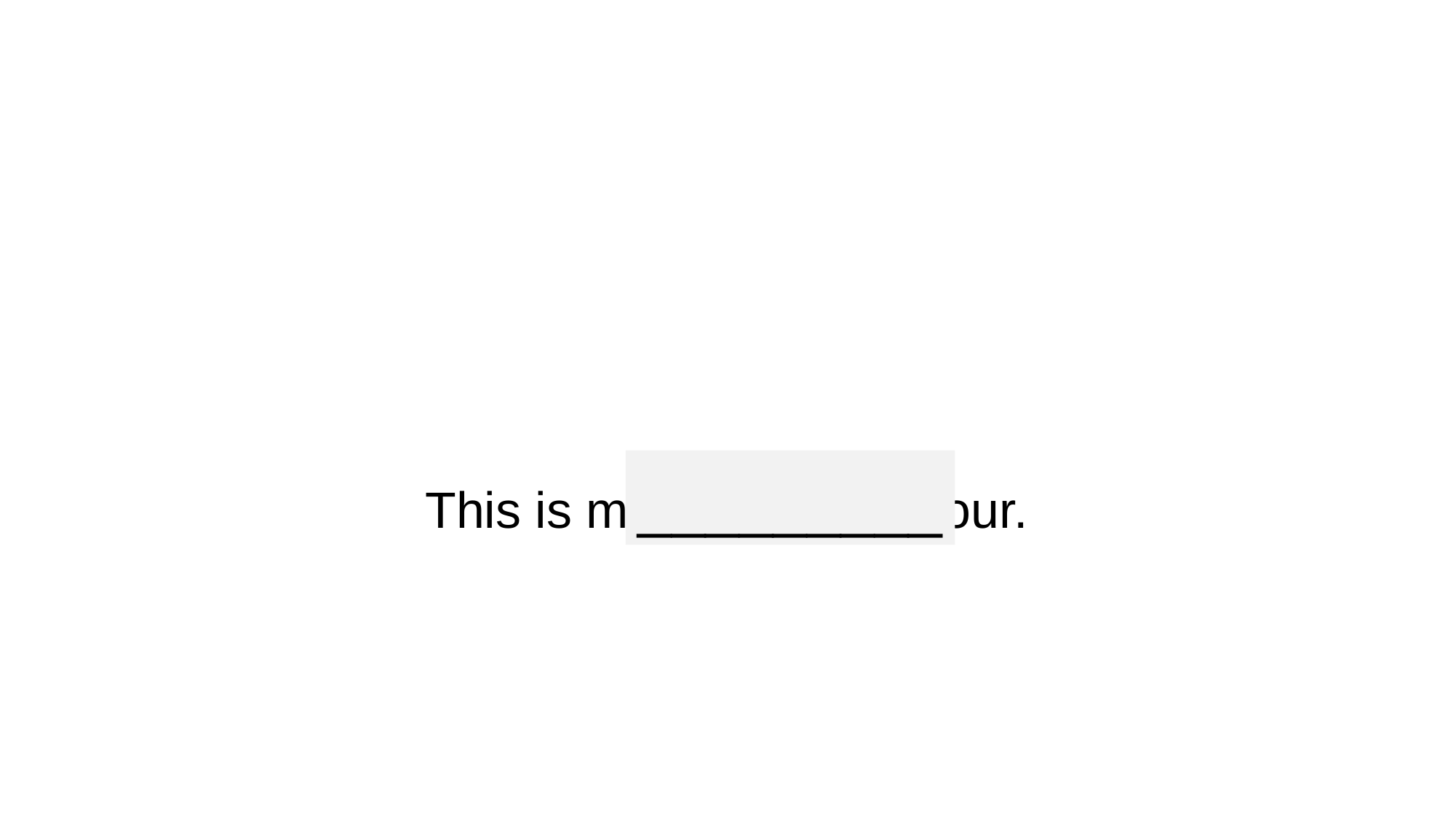

# This is my favourite colour.
_________